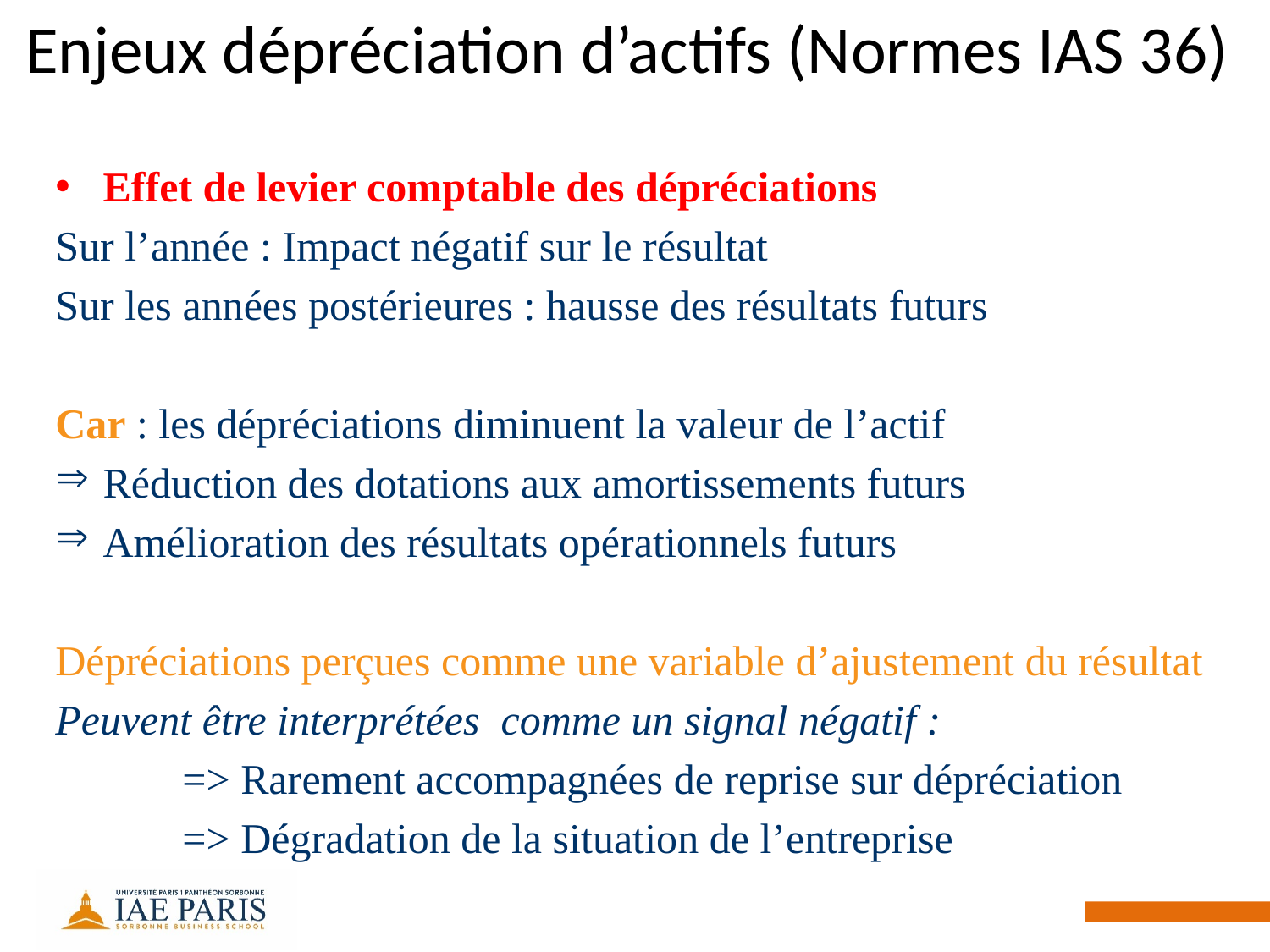

# Enjeux dépréciation d’actifs (Normes IAS 36)
Effet de levier comptable des dépréciations
Sur l’année : Impact négatif sur le résultat
Sur les années postérieures : hausse des résultats futurs

Car : les dépréciations diminuent la valeur de l’actif
Réduction des dotations aux amortissements futurs
Amélioration des résultats opérationnels futurs

Dépréciations perçues comme une variable d’ajustement du résultat
Peuvent être interprétées  comme un signal négatif :
	=> Rarement accompagnées de reprise sur dépréciation
	=> Dégradation de la situation de l’entreprise